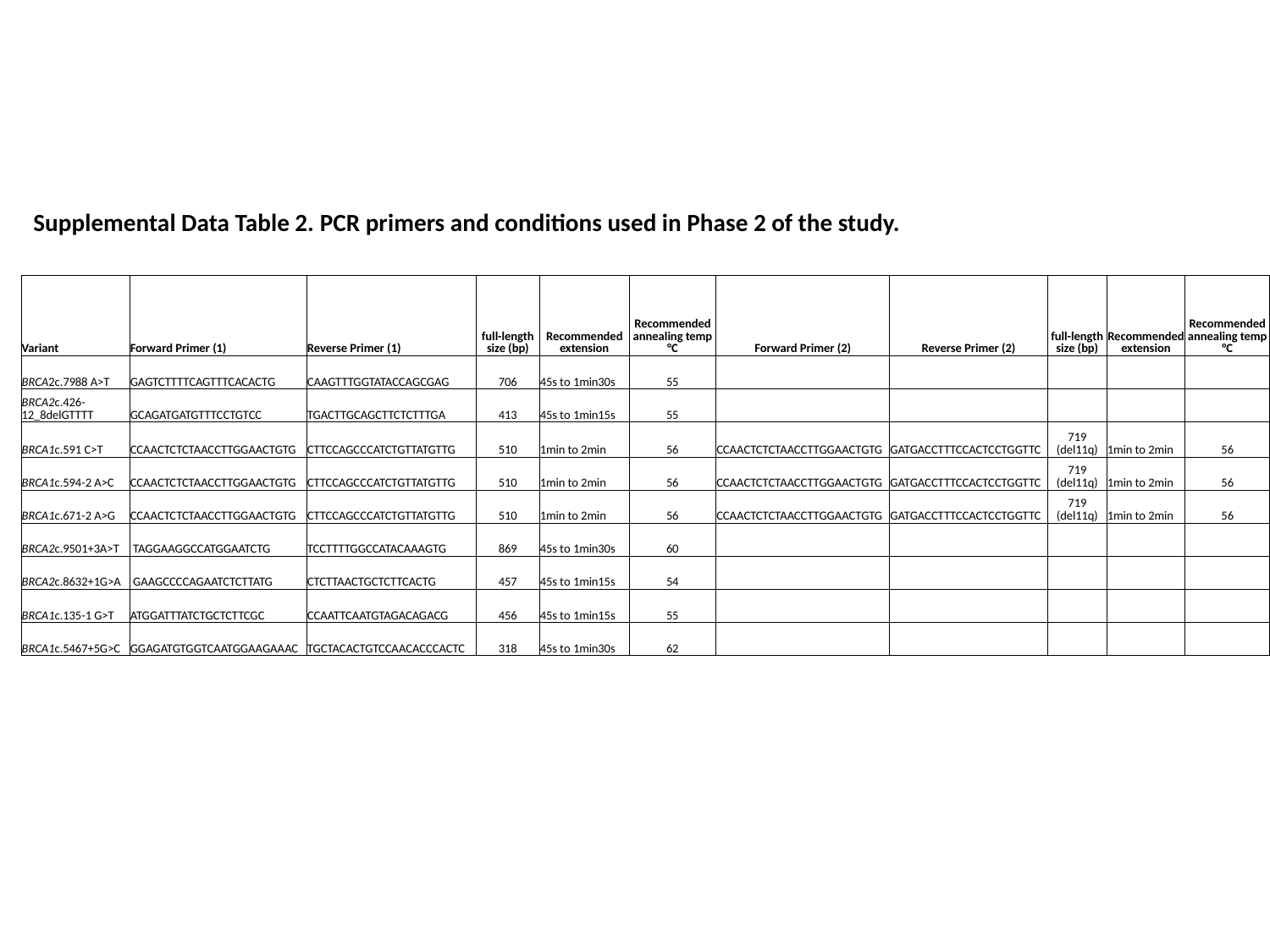

Supplemental Data Table 2. PCR primers and conditions used in Phase 2 of the study.
| Variant | Forward Primer (1) | Reverse Primer (1) | full-length size (bp) | Recommended extension | Recommended annealing temp °C | Forward Primer (2) | Reverse Primer (2) | full-length size (bp) | Recommended extension | Recommended annealing temp °C |
| --- | --- | --- | --- | --- | --- | --- | --- | --- | --- | --- |
| BRCA2c.7988 A>T | GAGTCTTTTCAGTTTCACACTG | CAAGTTTGGTATACCAGCGAG | 706 | 45s to 1min30s | 55 |  |  |  |  |  |
| BRCA2c.426-12\_8delGTTTT | GCAGATGATGTTTCCTGTCC | TGACTTGCAGCTTCTCTTTGA | 413 | 45s to 1min15s | 55 |  |  |  |  |  |
| BRCA1c.591 C>T | CCAACTCTCTAACCTTGGAACTGTG | CTTCCAGCCCATCTGTTATGTTG | 510 | 1min to 2min | 56 | CCAACTCTCTAACCTTGGAACTGTG | GATGACCTTTCCACTCCTGGTTC | 719 (del11q) | 1min to 2min | 56 |
| BRCA1c.594-2 A>C | CCAACTCTCTAACCTTGGAACTGTG | CTTCCAGCCCATCTGTTATGTTG | 510 | 1min to 2min | 56 | CCAACTCTCTAACCTTGGAACTGTG | GATGACCTTTCCACTCCTGGTTC | 719 (del11q) | 1min to 2min | 56 |
| BRCA1c.671-2 A>G | CCAACTCTCTAACCTTGGAACTGTG | CTTCCAGCCCATCTGTTATGTTG | 510 | 1min to 2min | 56 | CCAACTCTCTAACCTTGGAACTGTG | GATGACCTTTCCACTCCTGGTTC | 719 (del11q) | 1min to 2min | 56 |
| BRCA2c.9501+3A>T | TAGGAAGGCCATGGAATCTG | TCCTTTTGGCCATACAAAGTG | 869 | 45s to 1min30s | 60 |  |  |  |  |  |
| BRCA2c.8632+1G>A | GAAGCCCCAGAATCTCTTATG | CTCTTAACTGCTCTTCACTG | 457 | 45s to 1min15s | 54 |  |  |  |  |  |
| BRCA1c.135-1 G>T | ATGGATTTATCTGCTCTTCGC | CCAATTCAATGTAGACAGACG | 456 | 45s to 1min15s | 55 |  |  |  |  |  |
| BRCA1c.5467+5G>C | GGAGATGTGGTCAATGGAAGAAAC | TGCTACACTGTCCAACACCCACTC | 318 | 45s to 1min30s | 62 |  |  |  |  |  |